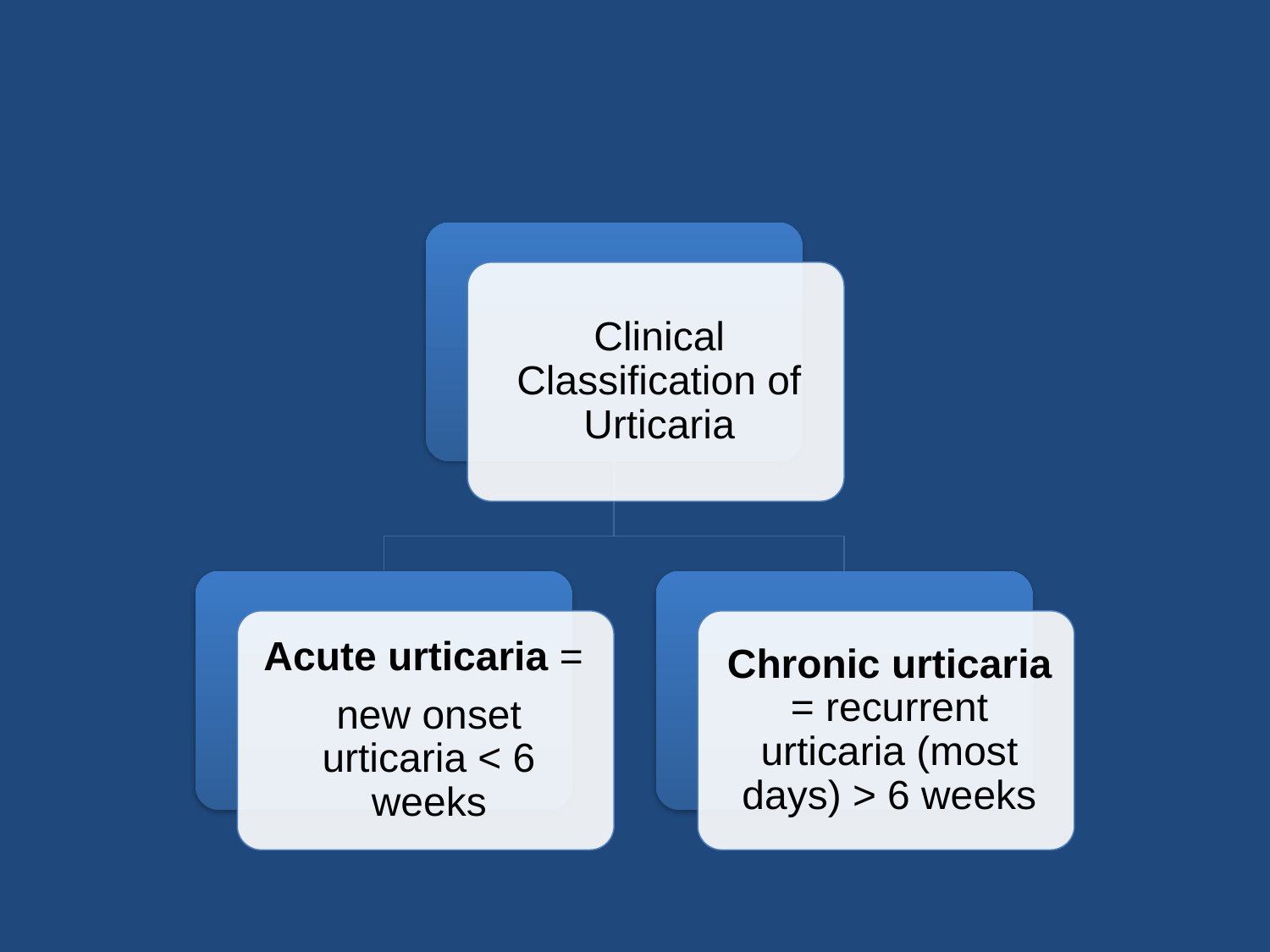

Clinical Classification of Urticaria
Acute urticaria =
new onset urticaria < 6 weeks
Chronic urticaria = recurrent urticaria (most days) > 6 weeks